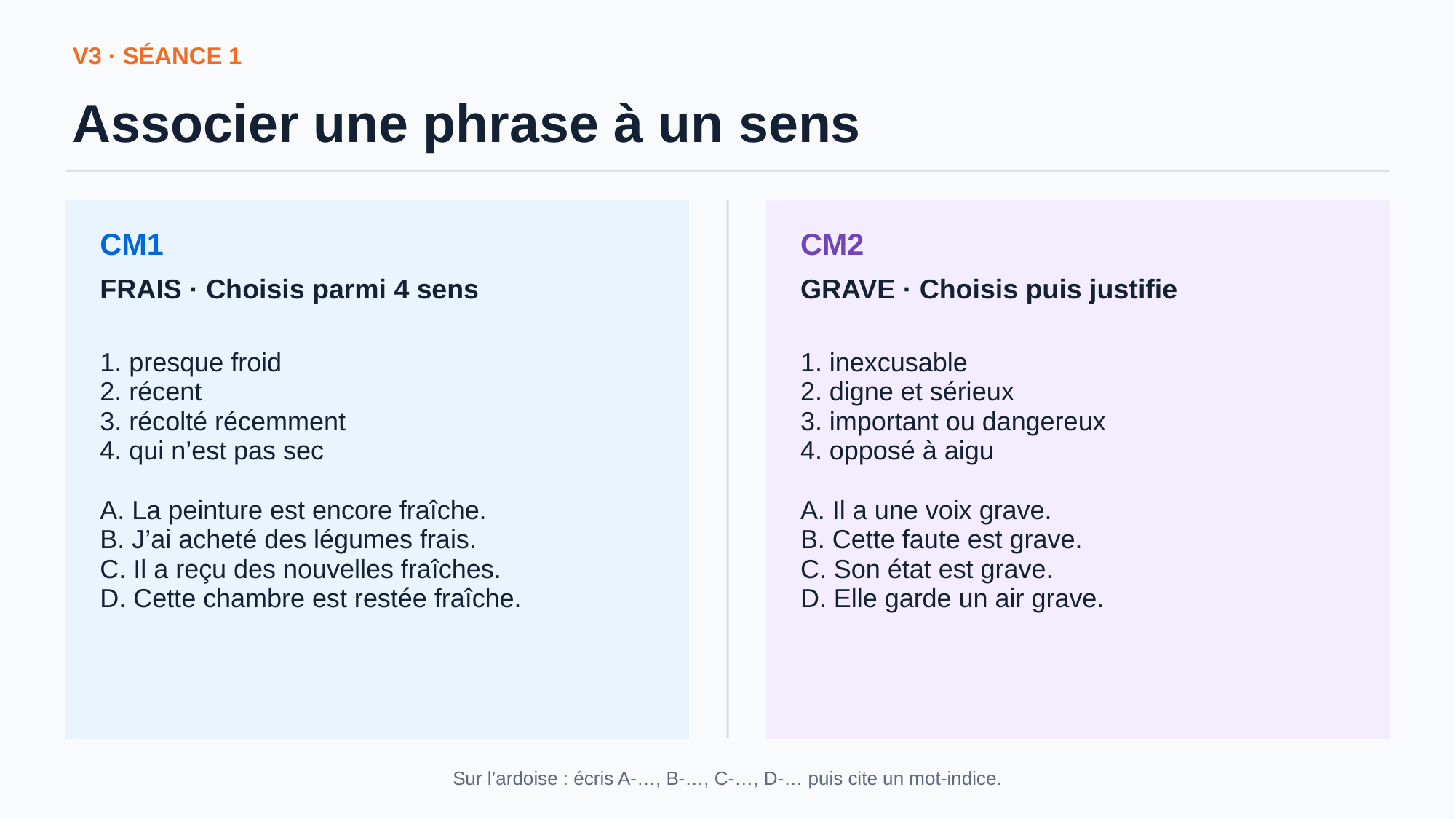

V3 · SÉANCE 1
Associer une phrase à un sens

CM1
CM2
FRAIS · Choisis parmi 4 sens
GRAVE · Choisis puis justifie
1. presque froid
2. récent
3. récolté récemment
4. qui n’est pas sec

A. La peinture est encore fraîche.
B. J’ai acheté des légumes frais.
C. Il a reçu des nouvelles fraîches.
D. Cette chambre est restée fraîche.
1. inexcusable
2. digne et sérieux
3. important ou dangereux
4. opposé à aigu

A. Il a une voix grave.
B. Cette faute est grave.
C. Son état est grave.
D. Elle garde un air grave.
Sur l’ardoise : écris A-…, B-…, C-…, D-… puis cite un mot-indice.